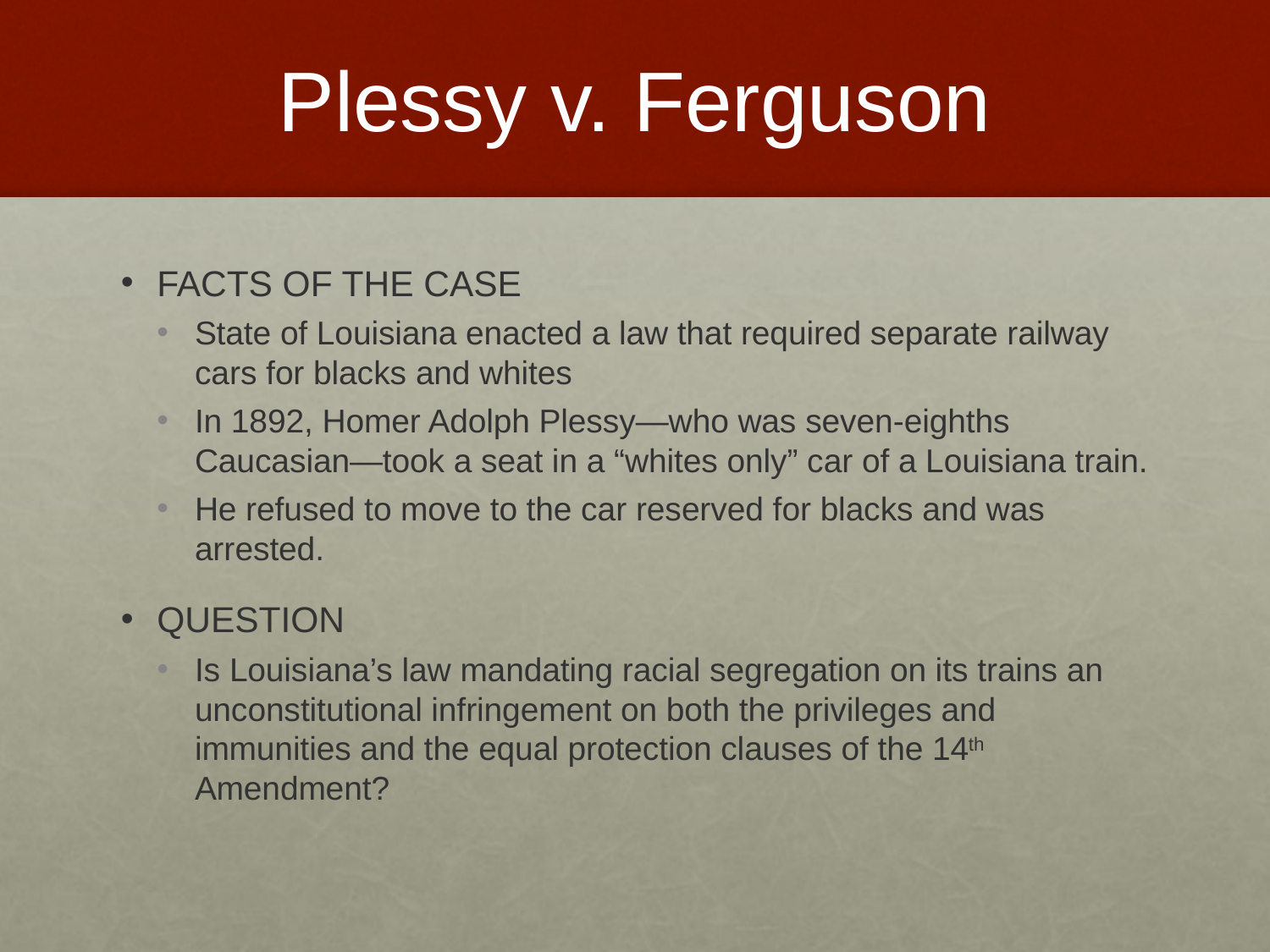

# Plessy v. Ferguson
FACTS OF THE CASE
State of Louisiana enacted a law that required separate railway cars for blacks and whites
In 1892, Homer Adolph Plessy—who was seven-eighths Caucasian—took a seat in a “whites only” car of a Louisiana train.
He refused to move to the car reserved for blacks and was arrested.
QUESTION
Is Louisiana’s law mandating racial segregation on its trains an unconstitutional infringement on both the privileges and immunities and the equal protection clauses of the 14th Amendment?